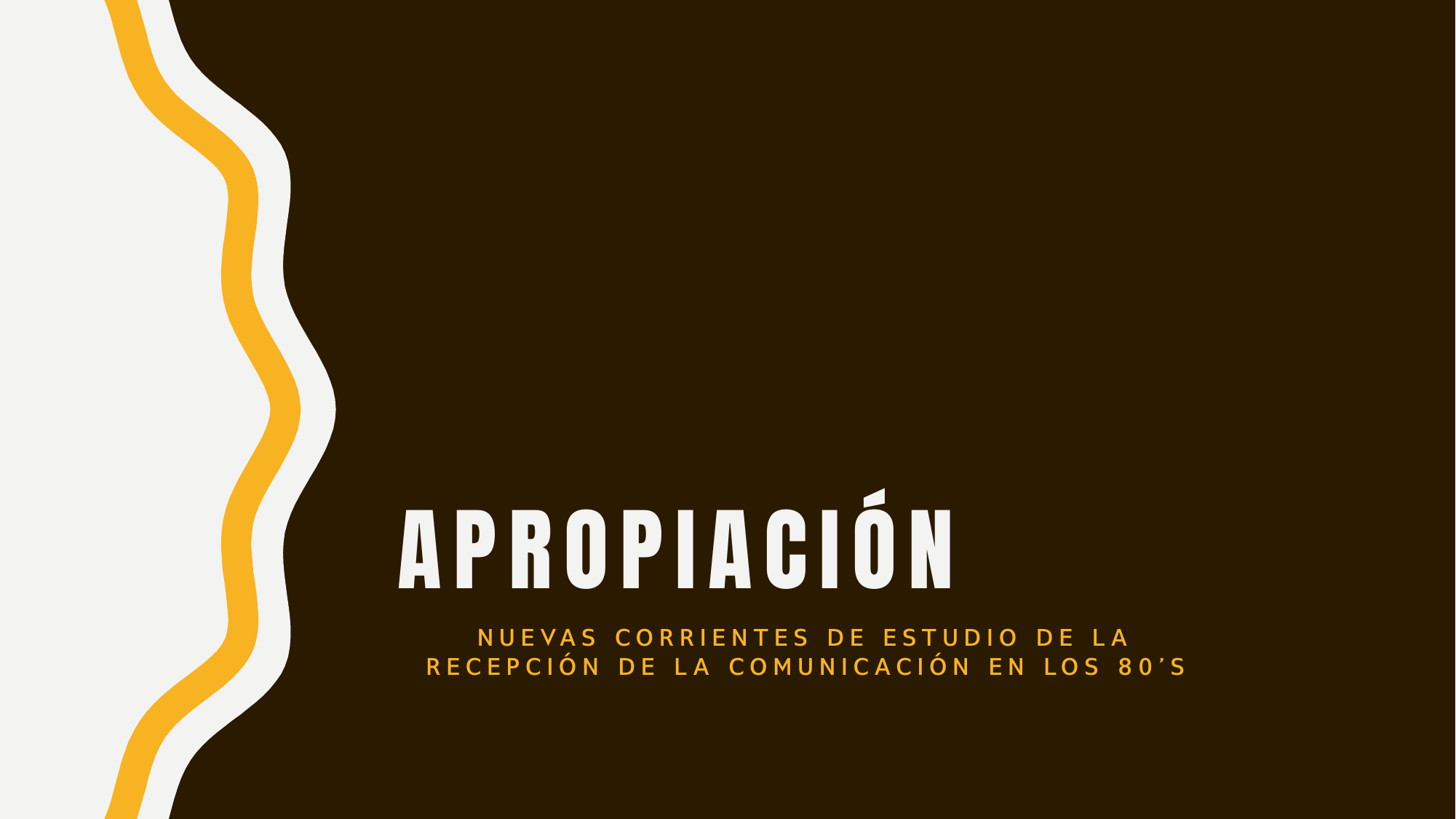

# APROPIACIÓN
Nuevas corrientes de estudio de la recepción de la comunicación en los 80’s